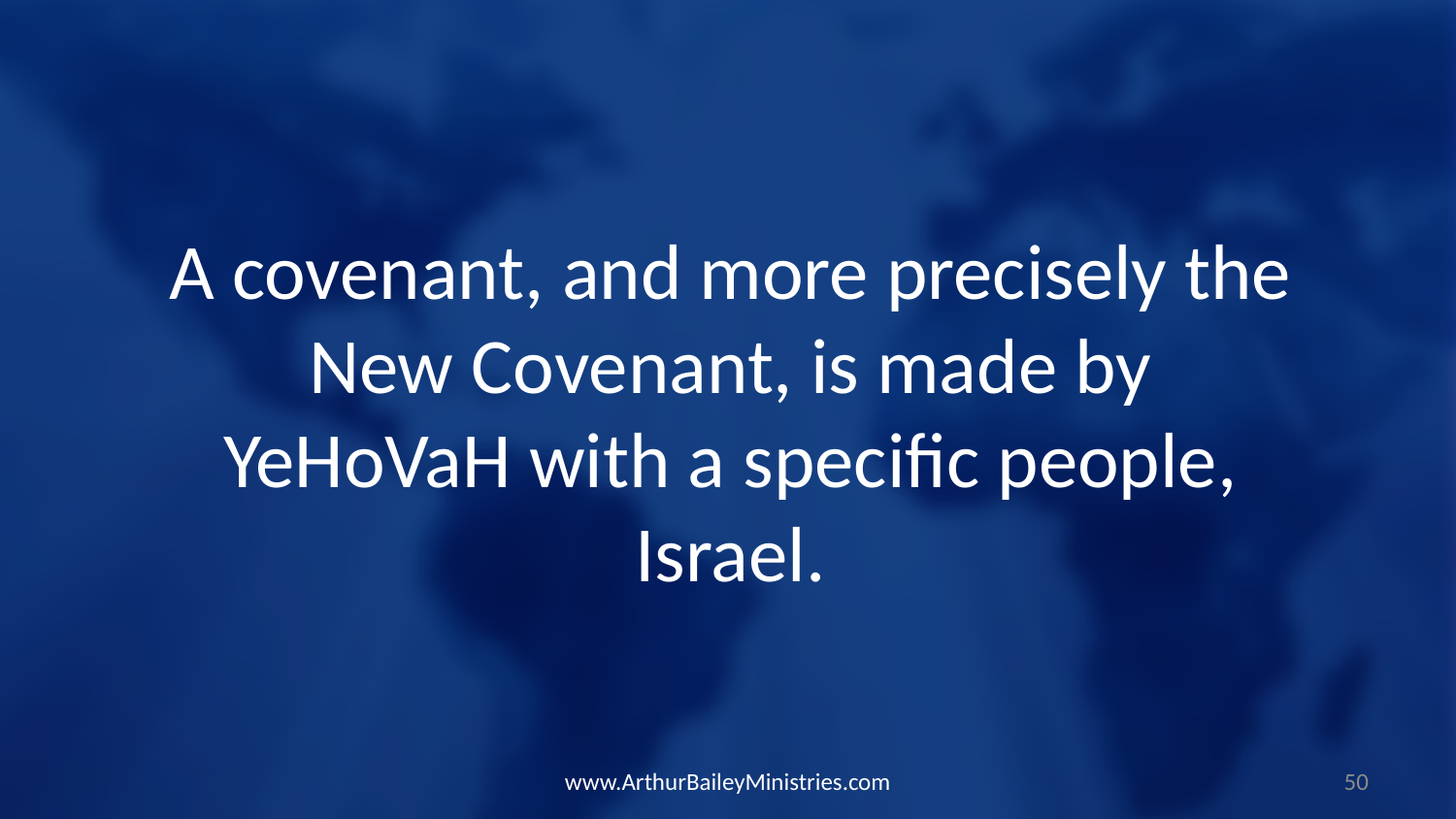

A covenant, and more precisely the New Covenant, is made by YeHoVaH with a specific people, Israel.

www.ArthurBaileyMinistries.com
50